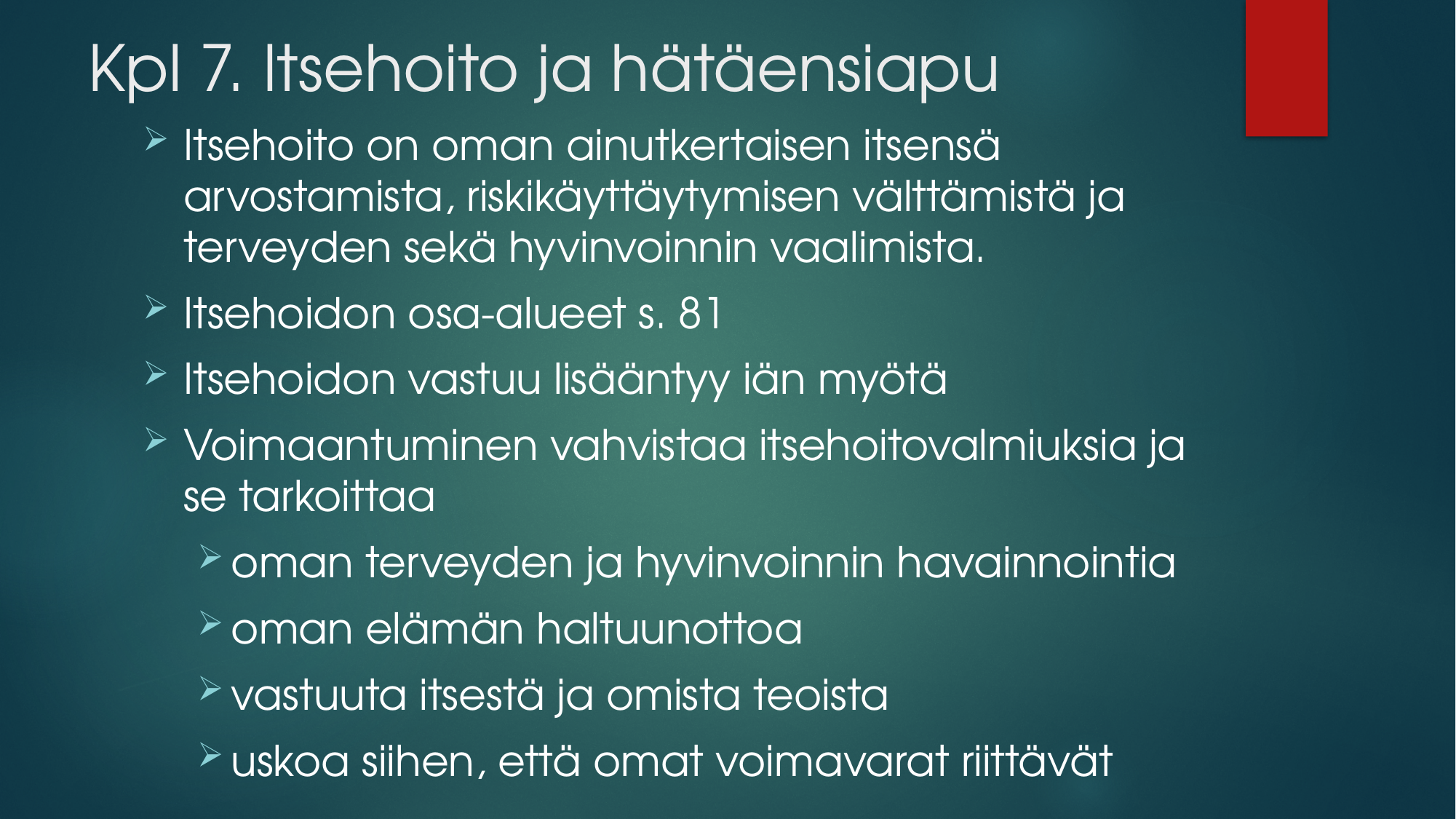

# Kpl 7. Itsehoito ja hätäensiapu
Itsehoito on oman ainutkertaisen itsensä arvostamista, riskikäyttäytymisen välttämistä ja terveyden sekä hyvinvoinnin vaalimista.
Itsehoidon osa-alueet s. 81
Itsehoidon vastuu lisääntyy iän myötä
Voimaantuminen vahvistaa itsehoitovalmiuksia ja se tarkoittaa
oman terveyden ja hyvinvoinnin havainnointia
oman elämän haltuunottoa
vastuuta itsestä ja omista teoista
uskoa siihen, että omat voimavarat riittävät